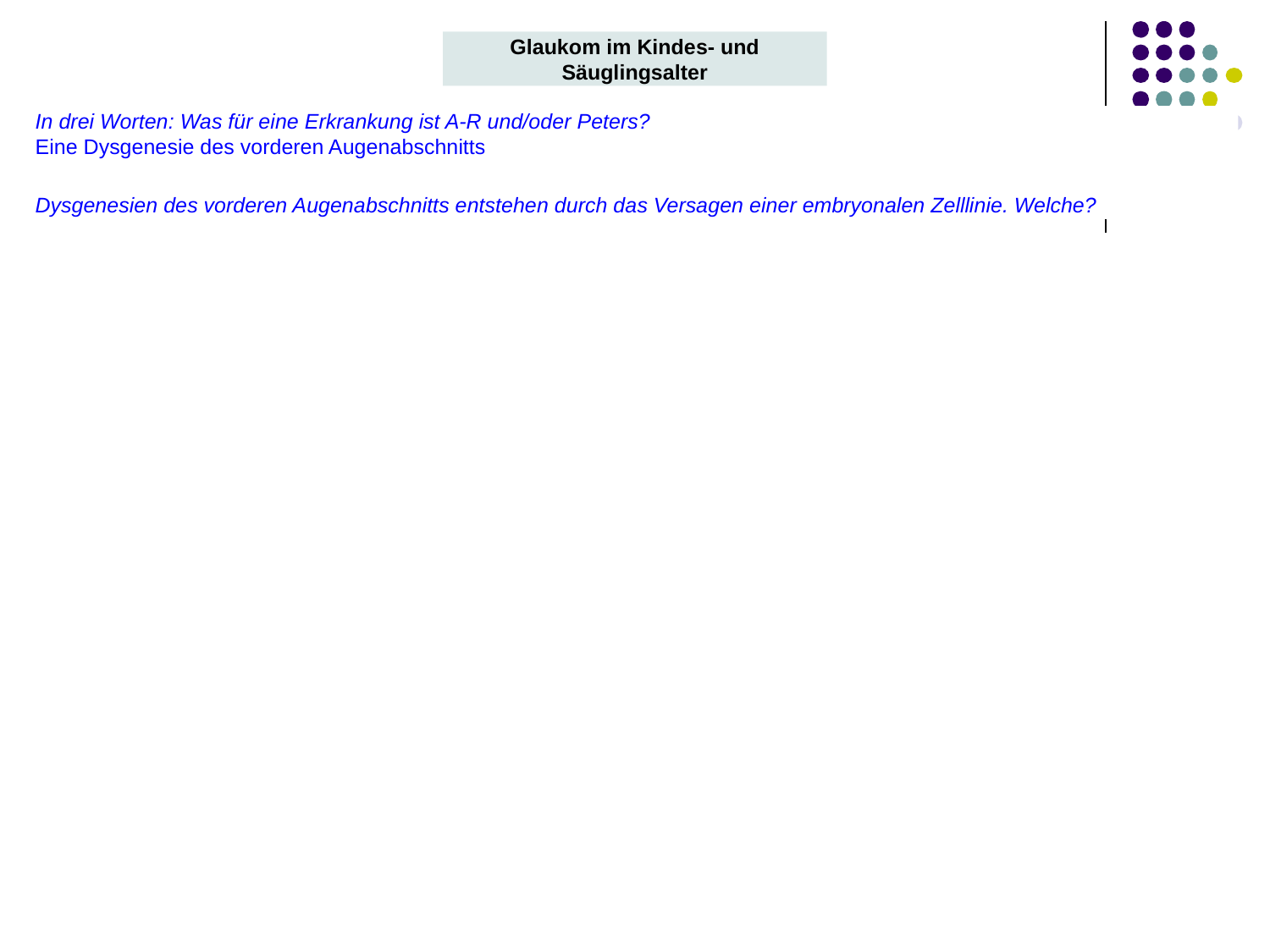

Glaukom im Kindes- und Säuglingsalter
In drei Worten: Was für eine Erkrankung ist A-R und/oder Peters?
Eine Dysgenesie des vorderen Augenabschnitts

Dysgenesien des vorderen Augenabschnitts entstehen durch das Versagen einer embryonalen Zelllinie. Welche?